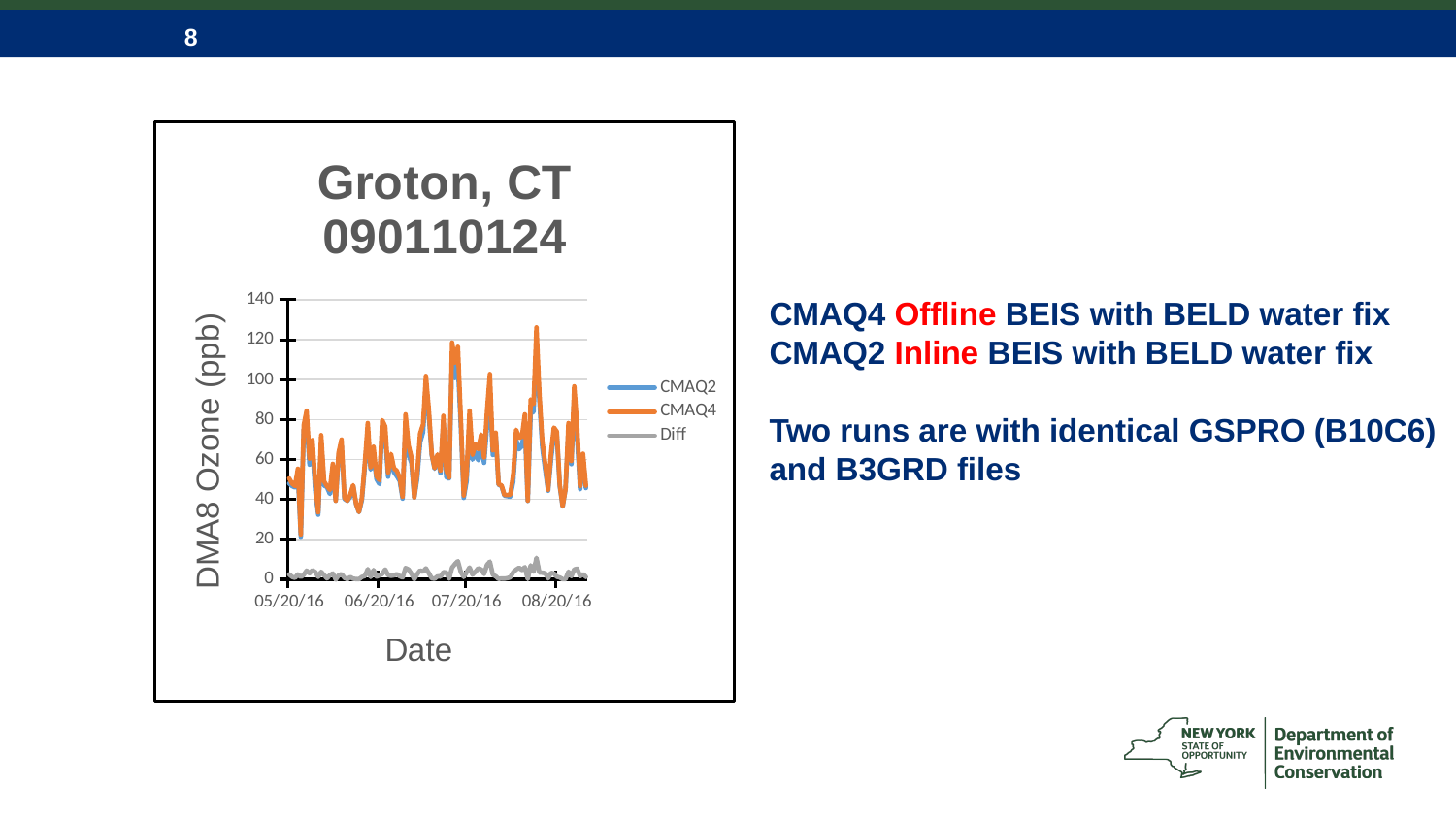

### Chart: Groton, CT 090110124

| Category | CMAQ2 | CMAQ4 | Diff |
|---|---|---|---|
| 42510 | 48.029 | 50.539 | 2.509999999999998 |
| 42511 | 46.729 | 47.973 | 1.2439999999999998 |
| 42512 | 46.027 | 46.759 | 0.7319999999999993 |
| 42513 | 52.907 | 55.386 | 2.4790000000000063 |
| 42514 | 21.279 | 22.425 | 1.1460000000000008 |
| 42515 | 74.848 | 77.114 | 2.2660000000000053 |
| 42516 | 80.106 | 84.481 | 4.375 |
| 42517 | 57.456 | 60.478 | 3.0219999999999985 |
| 42518 | 65.158 | 69.728 | 4.569999999999993 |
| 42519 | 43.977 | 47.658 | 3.6810000000000045 |
| 42520 | 32.341 | 33.557 | 1.216000000000001 |
| 42521 | 68.432 | 72.208 | 3.7759999999999962 |
| 42522 | 46.965 | 49.049 | 2.083999999999996 |
| 42523 | 46.228 | 46.722 | 0.4939999999999998 |
| 42524 | 42.752 | 44.819 | 2.067 |
| 42525 | 54.898 | 57.84 | 2.942 |
| 42526 | 39.341 | 39.33 | -0.011000000000002785 |
| 42527 | 61.569 | 63.483 | 1.9139999999999944 |
| 42528 | 67.38 | 70.007 | 2.6270000000000095 |
| 42529 | 40.221 | 40.937 | 0.7160000000000011 |
| 42530 | 39.33 | 39.388 | 0.05799999999999983 |
| 42531 | 41.253 | 42.392 | 1.139000000000003 |
| 42532 | 46.797 | 47.134 | 0.3370000000000033 |
| 42533 | 37.762 | 37.9 | 0.13799999999999812 |
| 42534 | 33.616 | 33.696 | 0.0799999999999983 |
| 42535 | 39.589 | 40.731 | 1.142000000000003 |
| 42536 | 56.469 | 58.127 | 1.6580000000000013 |
| 42537 | 73.134 | 78.256 | 5.122 |
| 42538 | 54.965 | 56.138 | 1.1729999999999947 |
| 42539 | 61.731 | 66.396 | 4.664999999999999 |
| 42540 | 50.151 | 51.509 | 1.357999999999997 |
| 42541 | 47.726 | 49.676 | 1.9500000000000028 |
| 42542 | 76.977 | 79.682 | 2.7049999999999983 |
| 42543 | 71.613 | 76.552 | 4.939000000000007 |
| 42544 | 51.365 | 53.485 | 2.1199999999999974 |
| 42545 | 61.054 | 62.81 | 1.7560000000000002 |
| 42546 | 53.656 | 55.649 | 1.993000000000002 |
| 42547 | 51.716 | 54.337 | 2.621000000000002 |
| 42548 | 49.266 | 50.812 | 1.5459999999999994 |
| 42549 | 40.424 | 41.358 | 0.9339999999999975 |
| 42550 | 76.951 | 82.626 | 5.675000000000011 |
| 42551 | 62.241 | 67.217 | 4.975999999999999 |
| 42552 | 58.335 | 61.119 | 2.783999999999999 |
| 42553 | 40.971 | 41.004 | 0.03300000000000125 |
| 42554 | 50.491 | 53.055 | 2.564 |
| 42555 | 68.525 | 73.022 | 4.497 |
| 42556 | 73.796 | 77.578 | 3.7819999999999965 |
| 42557 | 96.369 | 101.883 | 5.513999999999996 |
| 42558 | 81.931 | 85.006 | 3.075000000000003 |
| 42559 | 62.18 | 62.645 | 0.4650000000000034 |
| 42560 | 55.357 | 55.667 | 0.3100000000000023 |
| 42561 | 61.062 | 62.554 | 1.4920000000000044 |
| 42562 | 53.126 | 54.472 | 1.3460000000000036 |
| 42563 | 78.313 | 81.903 | 3.5900000000000034 |
| 42564 | 51.129 | 54.57 | 3.4410000000000025 |
| 42565 | 50.468 | 50.795 | 0.3269999999999982 |
| 42566 | 112.696 | 118.594 | 5.897999999999996 |
| 42567 | 100.755 | 108.407 | 7.652000000000001 |
| 42568 | 107.349 | 116.466 | 9.11699999999999 |
| 42569 | 76.824 | 80.525 | 3.7010000000000076 |
| 42570 | 40.781 | 41.973 | 1.1920000000000002 |
| 42571 | 49.236 | 52.765 | 3.5290000000000035 |
| 42572 | 78.591 | 84.531 | 5.940000000000012 |
| 42573 | 59.933 | 62.279 | 2.3460000000000036 |
| 42574 | 63.917 | 67.689 | 3.7719999999999914 |
| 42575 | 59.634 | 65.179 | 5.545000000000002 |
| 42576 | 67.54 | 72.484 | 4.943999999999988 |
| 42577 | 58.349 | 61.027 | 2.6780000000000044 |
| 42578 | 76.878 | 84.122 | 7.244 |
| 42579 | 93.918 | 102.819 | 8.900999999999996 |
| 42580 | 62.245 | 64.59 | 2.345000000000006 |
| 42581 | 72.023 | 73.481 | 1.4579999999999984 |
| 42582 | 47.372 | 47.561 | 0.18900000000000006 |
| 42583 | 46.723 | 47.129 | 0.4059999999999988 |
| 42584 | 41.913 | 42.276 | 0.36300000000000665 |
| 42585 | 41.648 | 42.243 | 0.5949999999999989 |
| 42586 | 41.426 | 42.401 | 0.9750000000000014 |
| 42587 | 48.832 | 52.374 | 3.5420000000000016 |
| 42588 | 70.016 | 74.926 | 4.909999999999997 |
| 42589 | 65.12 | 70.916 | 5.795999999999992 |
| 42590 | 66.687 | 71.345 | 4.658000000000001 |
| 42591 | 76.506 | 82.641 | 6.135000000000005 |
| 42592 | 39.243 | 39.391 | 0.14799999999999613 |
| 42593 | 83.103 | 90.112 | 7.009 |
| 42594 | 83.914 | 87.747 | 3.8329999999999984 |
| 42595 | 115.435 | 126.208 | 10.772999999999996 |
| 42596 | 89.657 | 93.048 | 3.3910000000000053 |
| 42597 | 66.04 | 69.356 | 3.3159999999999883 |
| 42598 | 54.935 | 57.98 | 3.0449999999999946 |
| 42599 | 44.376 | 44.864 | 0.48799999999999955 |
| 42600 | 59.896 | 63.174 | 3.2779999999999987 |
| 42601 | 73.078 | 76.009 | 2.9309999999999974 |
| 42602 | 72.713 | 74.021 | 1.308000000000007 |
| 42603 | 46.623 | 47.526 | 0.9030000000000058 |
| 42604 | 36.5 | 36.571 | 0.07099999999999795 |
| 42605 | 45.179 | 45.284 | 0.10499999999999687 |
| 42606 | 74.391 | 78.239 | 3.847999999999999 |
| 42607 | 57.679 | 59.271 | 1.5919999999999987 |
| 42608 | 91.734 | 96.683 | 4.949000000000012 |
| 42609 | 70.799 | 76.126 | 5.326999999999998 |
| 42610 | 45.139 | 46.685 | 1.5459999999999994 |
| 42611 | 60.31 | 62.922 | 2.6119999999999948 |
| 42612 | 45.649 | 46.868 | 1.2190000000000012 |
CMAQ4 Offline BEIS with BELD water fix
CMAQ2 Inline BEIS with BELD water fix

Two runs are with identical GSPRO (B10C6) and B3GRD files